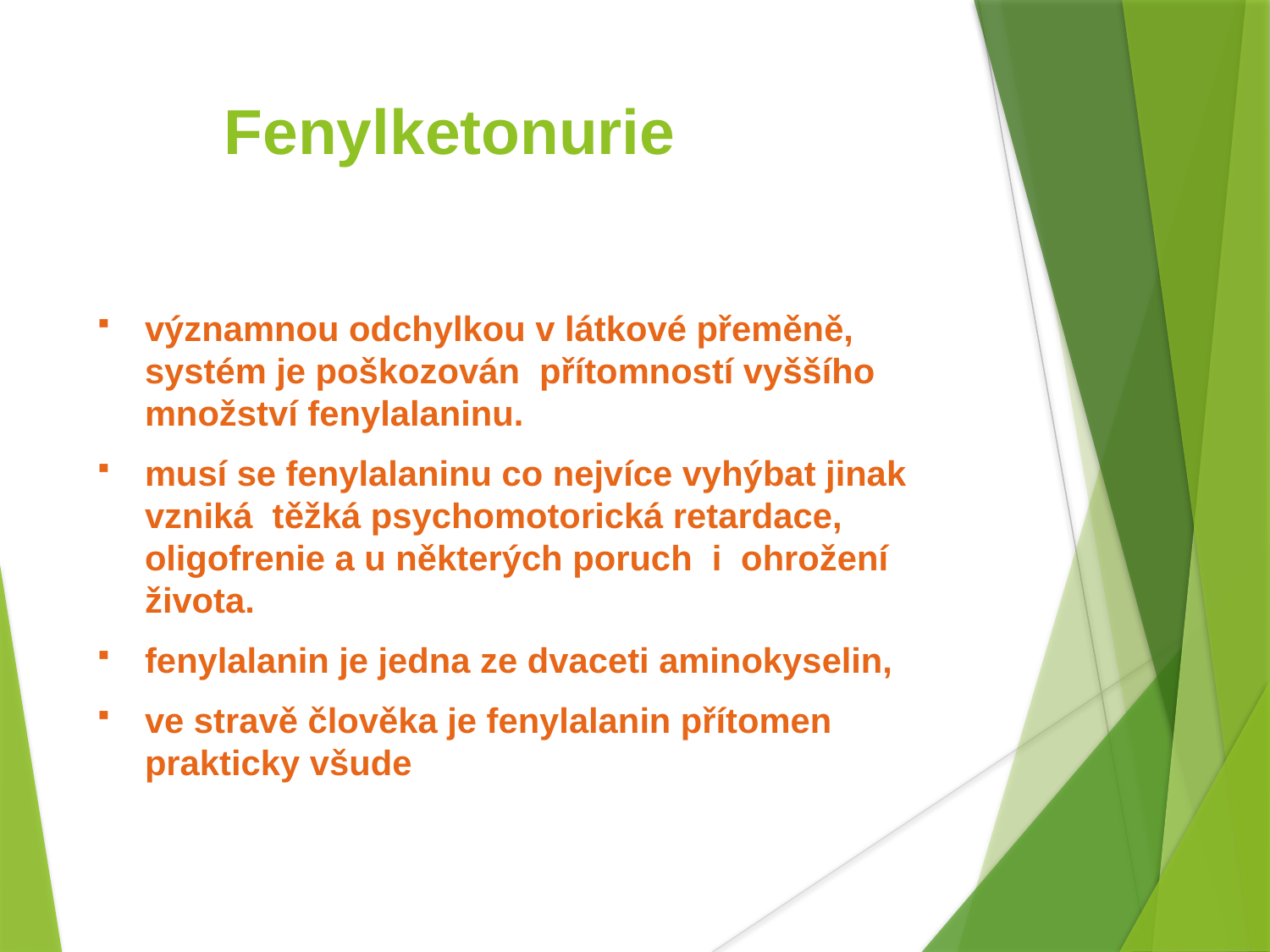

Fenylketonurie
významnou odchylkou v látkové přeměně, systém je poškozován  přítomností vyššího množství fenylalaninu.
musí se fenylalaninu co nejvíce vyhýbat jinak vzniká  těžká psychomotorická retardace, oligofrenie a u některých poruch  i  ohrožení života.
fenylalanin je jedna ze dvaceti aminokyselin,
ve stravě člověka je fenylalanin přítomen prakticky všude